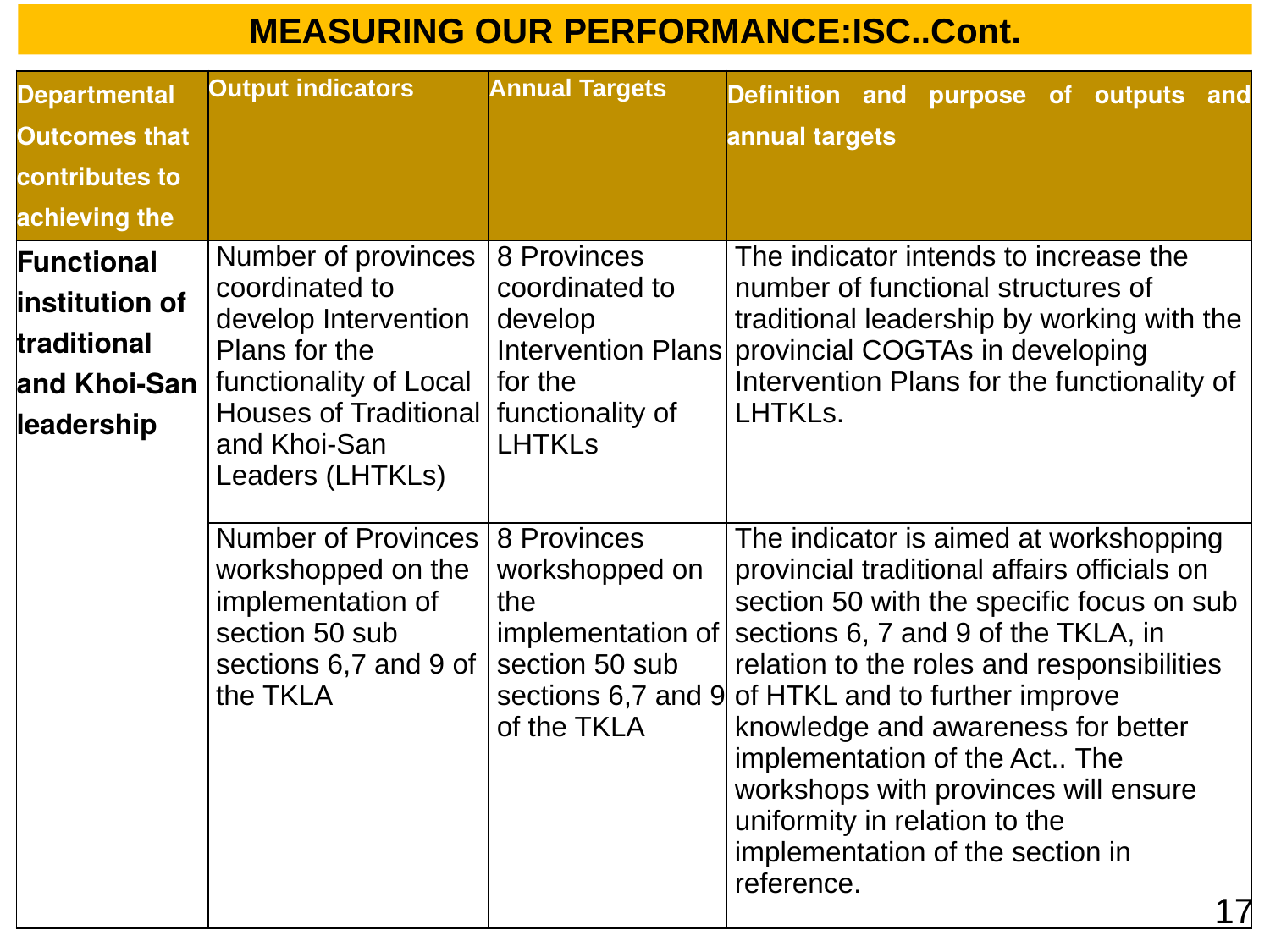

MEASURING OUR PERFORMANCE:ISC..Cont.

| Departmental Outcomes that contributes to achieving the MTSF | Output indicators | Annual Targets | Definition and purpose of outputs and annual targets |
| --- | --- | --- | --- |
| Functional institution of traditional and Khoi-San leadership | Number of provinces coordinated to develop Intervention Plans for the functionality of Local Houses of Traditional and Khoi-San Leaders (LHTKLs) | 8 Provinces coordinated to develop Intervention Plans for the functionality of LHTKLs | The indicator intends to increase the number of functional structures of traditional leadership by working with the provincial COGTAs in developing Intervention Plans for the functionality of LHTKLs. |
|  | Number of Provinces workshopped on the implementation of section 50 sub sections 6,7 and 9 of the TKLA | 8 Provinces workshopped on the implementation of section 50 sub sections 6,7 and 9 of the TKLA | The indicator is aimed at workshopping provincial traditional affairs officials on section 50 with the specific focus on sub sections 6, 7 and 9 of the TKLA, in relation to the roles and responsibilities of HTKL and to further improve knowledge and awareness for better implementation of the Act.. The workshops with provinces will ensure uniformity in relation to the implementation of the section in reference. |

17